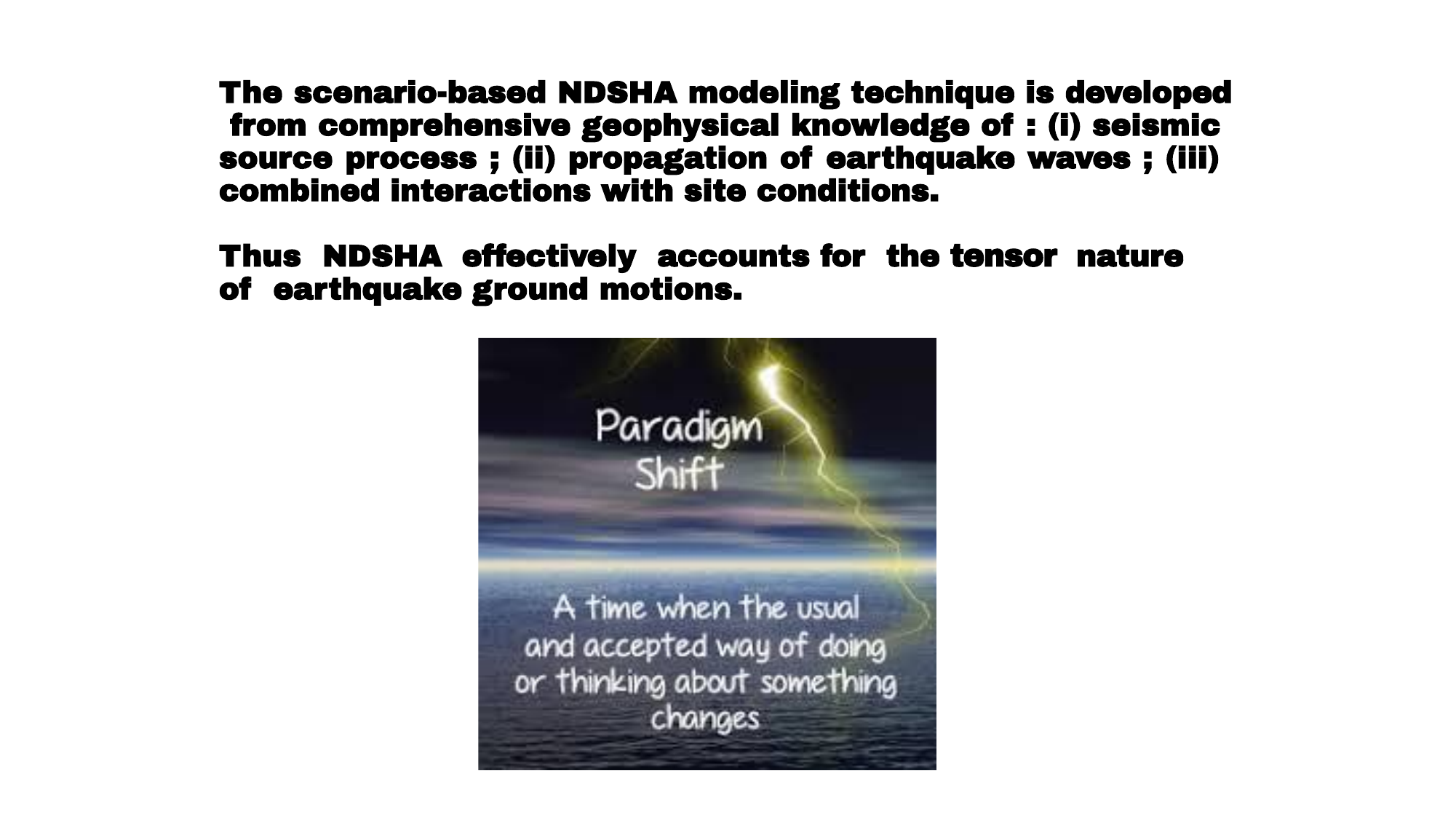

The scenario-based NDSHA modeling technique is developed  from comprehensive geophysical knowledge of : (i) seismic  source process ; (ii) propagation of earthquake waves ; (iii)  combined interactions with site conditions.
Thus	NDSHA	effectively	accounts for	the tensor	nature of  earthquake ground motions.